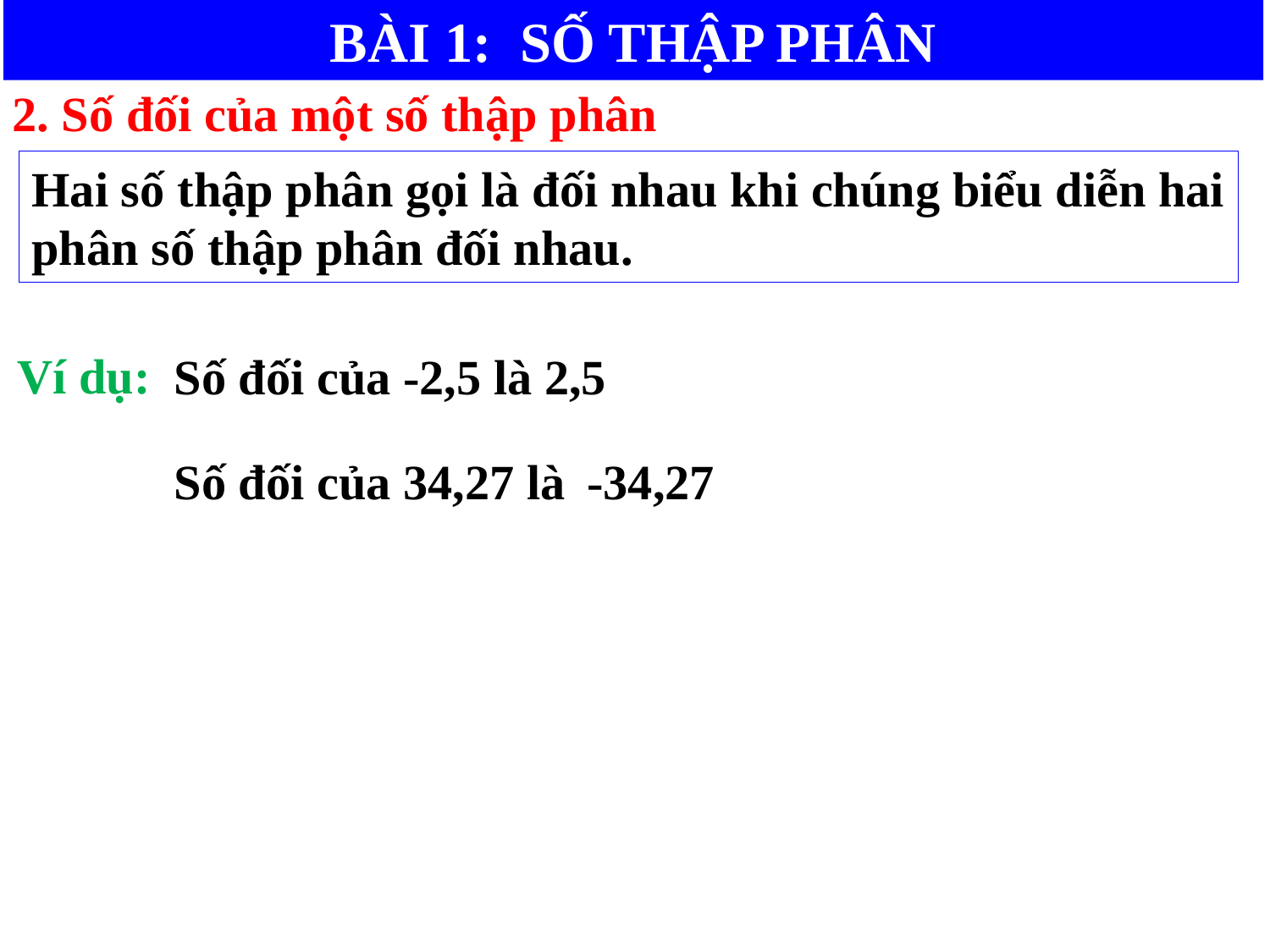

BÀI 1:  SỐ THẬP PHÂN
2. Số đối của một số thập phân
Hai số thập phân gọi là đối nhau khi chúng biểu diễn hai phân số thập phân đối nhau.
Ví dụ:
Số đối của -2,5 là 2,5
Số đối của 34,27 là
-34,27